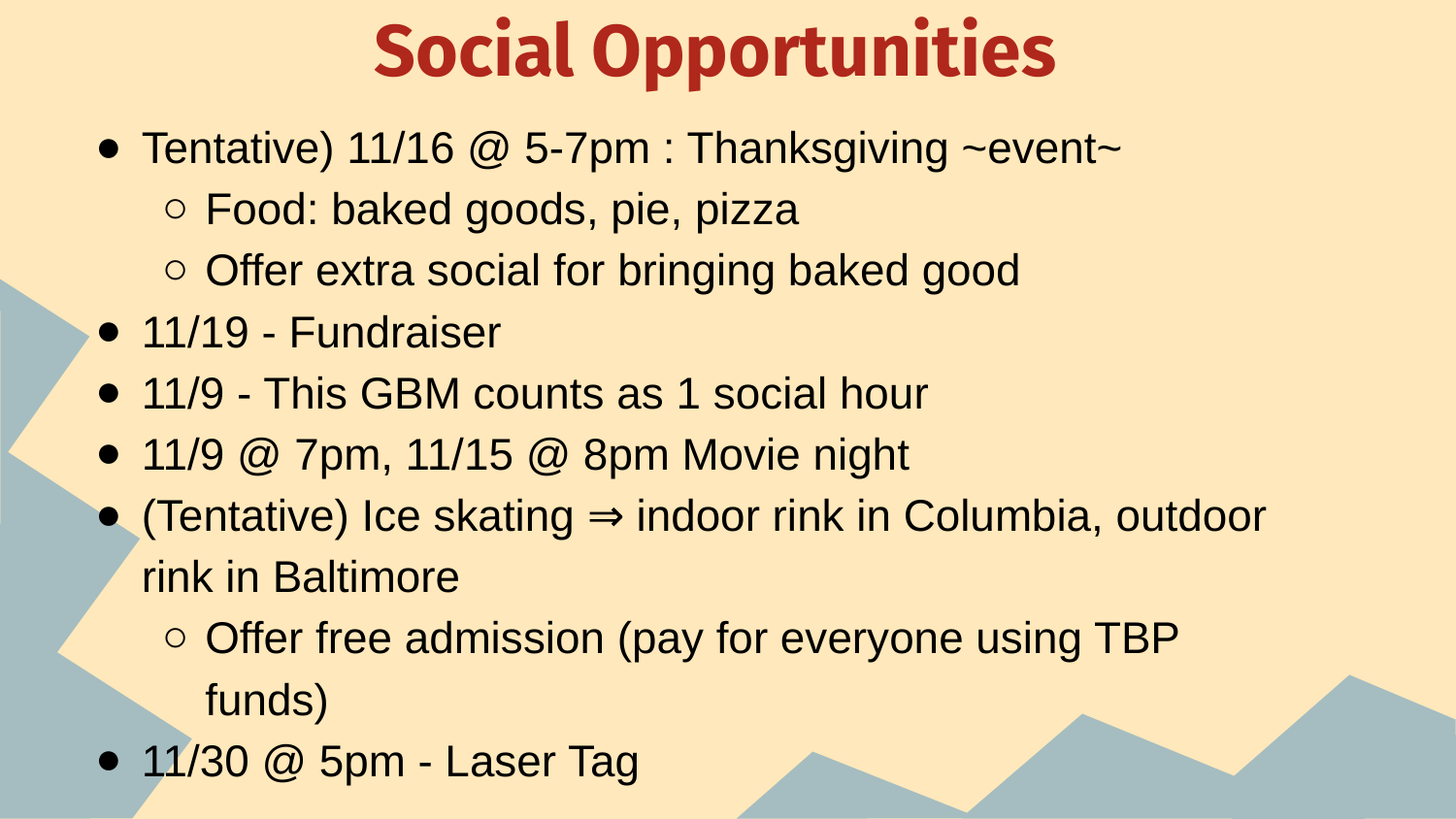

# Social Opportunities
Tentative) 11/16 @ 5-7pm : Thanksgiving ~event~
Food: baked goods, pie, pizza
Offer extra social for bringing baked good
11/19 - Fundraiser
11/9 - This GBM counts as 1 social hour
11/9 @ 7pm, 11/15 @ 8pm Movie night
(Tentative) Ice skating ⇒ indoor rink in Columbia, outdoor rink in Baltimore
Offer free admission (pay for everyone using TBP funds)
11/30 @ 5pm - Laser Tag